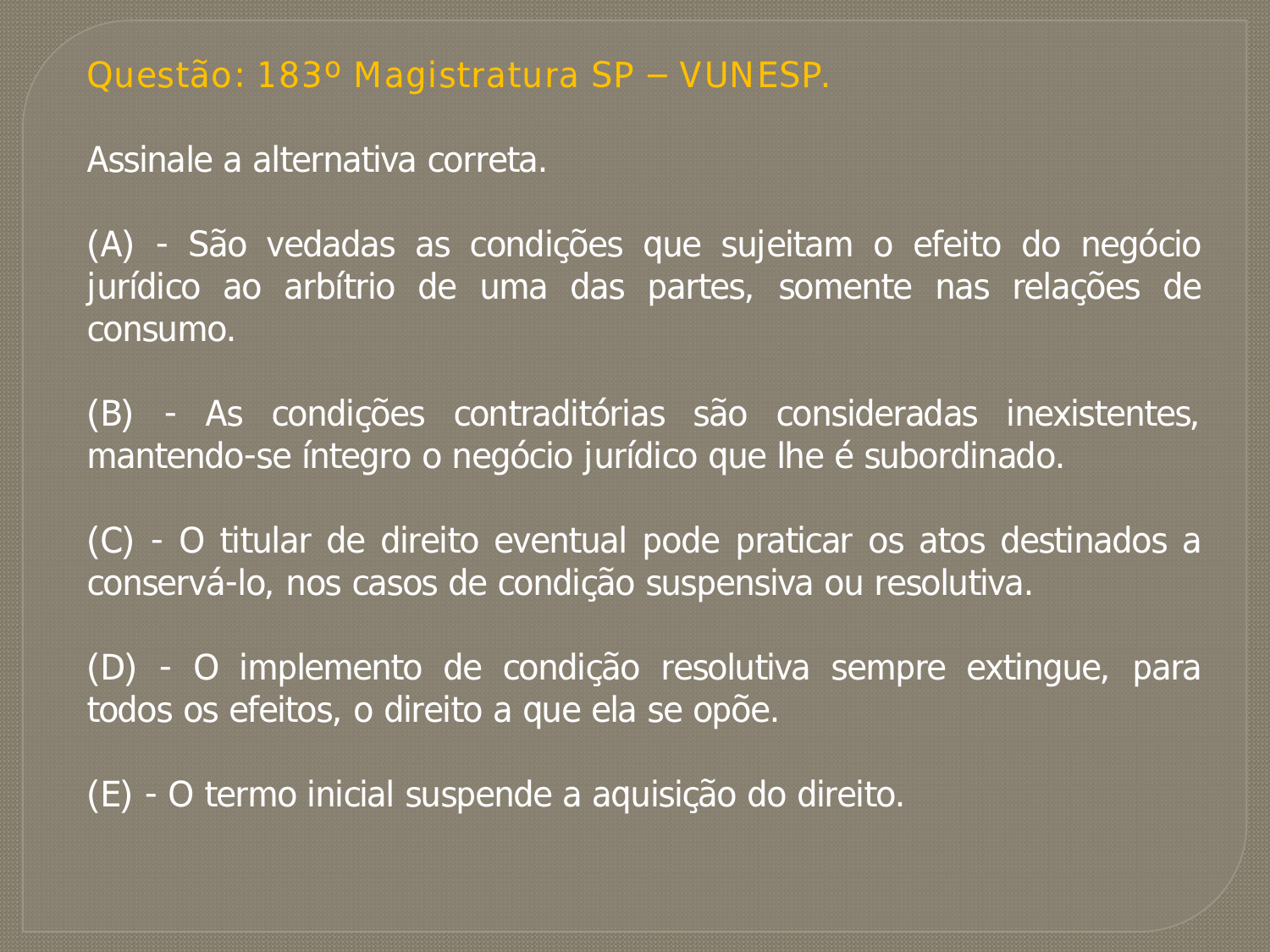

Questão: 183º Magistratura SP – VUNESP.

Assinale a alternativa correta.

(A) - São vedadas as condições que sujeitam o efeito do negócio jurídico ao arbítrio de uma das partes, somente nas relações de consumo.

(B) - As condições contraditórias são consideradas inexistentes, mantendo-se íntegro o negócio jurídico que lhe é subordinado.

(C) - O titular de direito eventual pode praticar os atos destinados a conservá-lo, nos casos de condição suspensiva ou resolutiva.

(D) - O implemento de condição resolutiva sempre extingue, para todos os efeitos, o direito a que ela se opõe.

(E) - O termo inicial suspende a aquisição do direito.